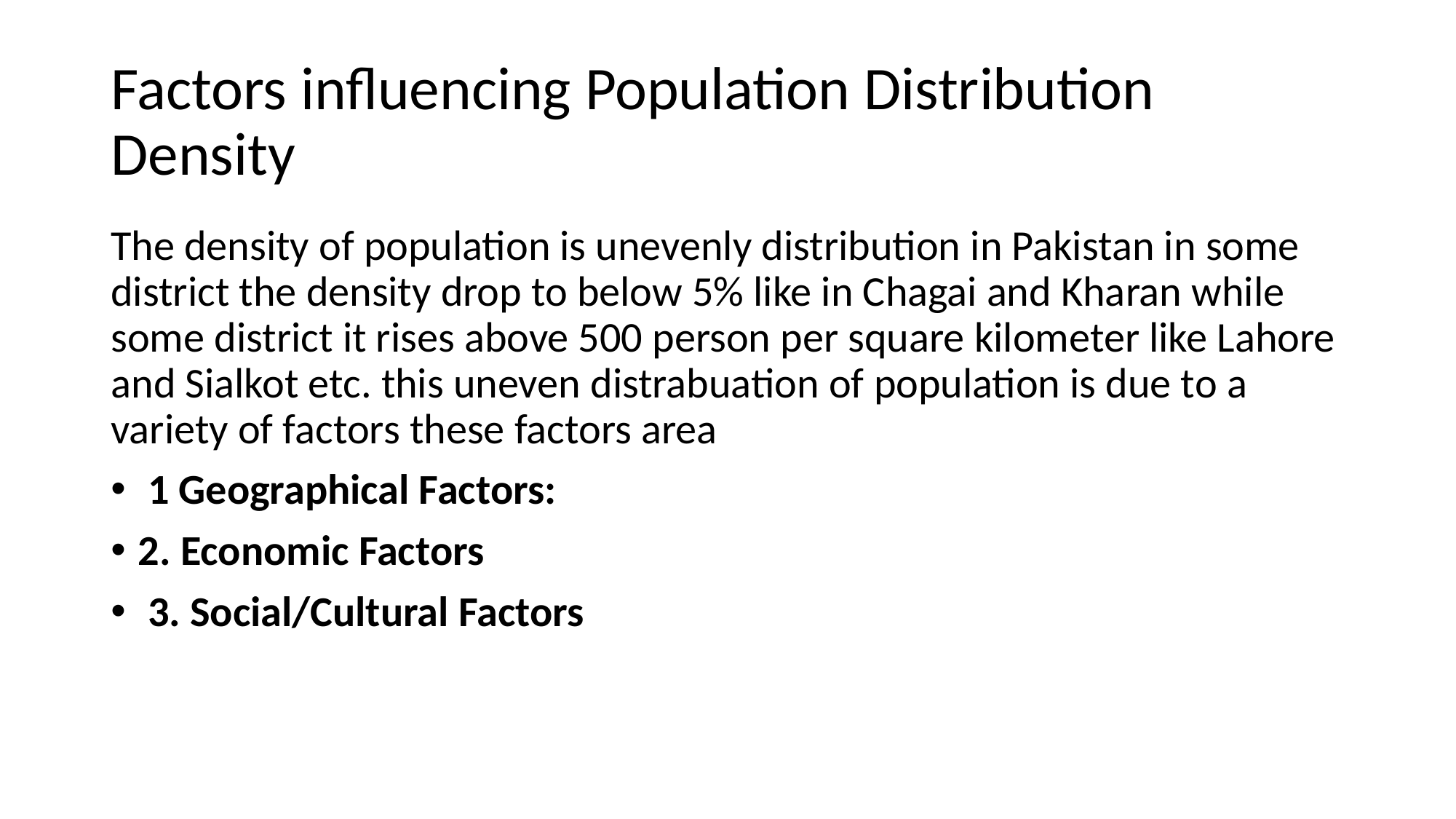

# Factors influencing Population Distribution Density
The density of population is unevenly distribution in Pakistan in some district the density drop to below 5% like in Chagai and Kharan while some district it rises above 500 person per square kilometer like Lahore and Sialkot etc. this uneven distrabuation of population is due to a variety of factors these factors area
 1 Geographical Factors:
2. Economic Factors
 3. Social/Cultural Factors